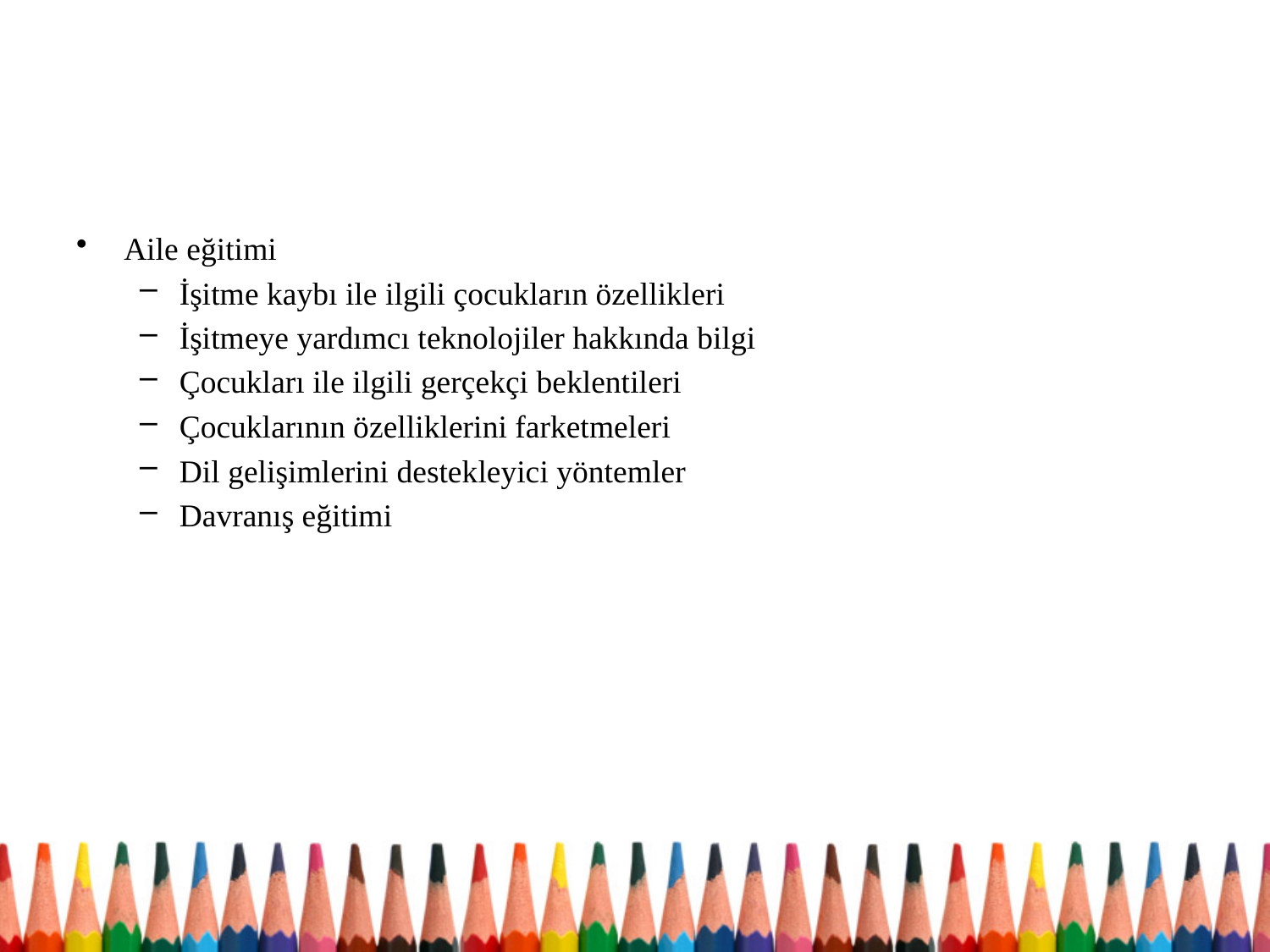

#
Aile eğitimi
İşitme kaybı ile ilgili çocukların özellikleri
İşitmeye yardımcı teknolojiler hakkında bilgi
Çocukları ile ilgili gerçekçi beklentileri
Çocuklarının özelliklerini farketmeleri
Dil gelişimlerini destekleyici yöntemler
Davranış eğitimi